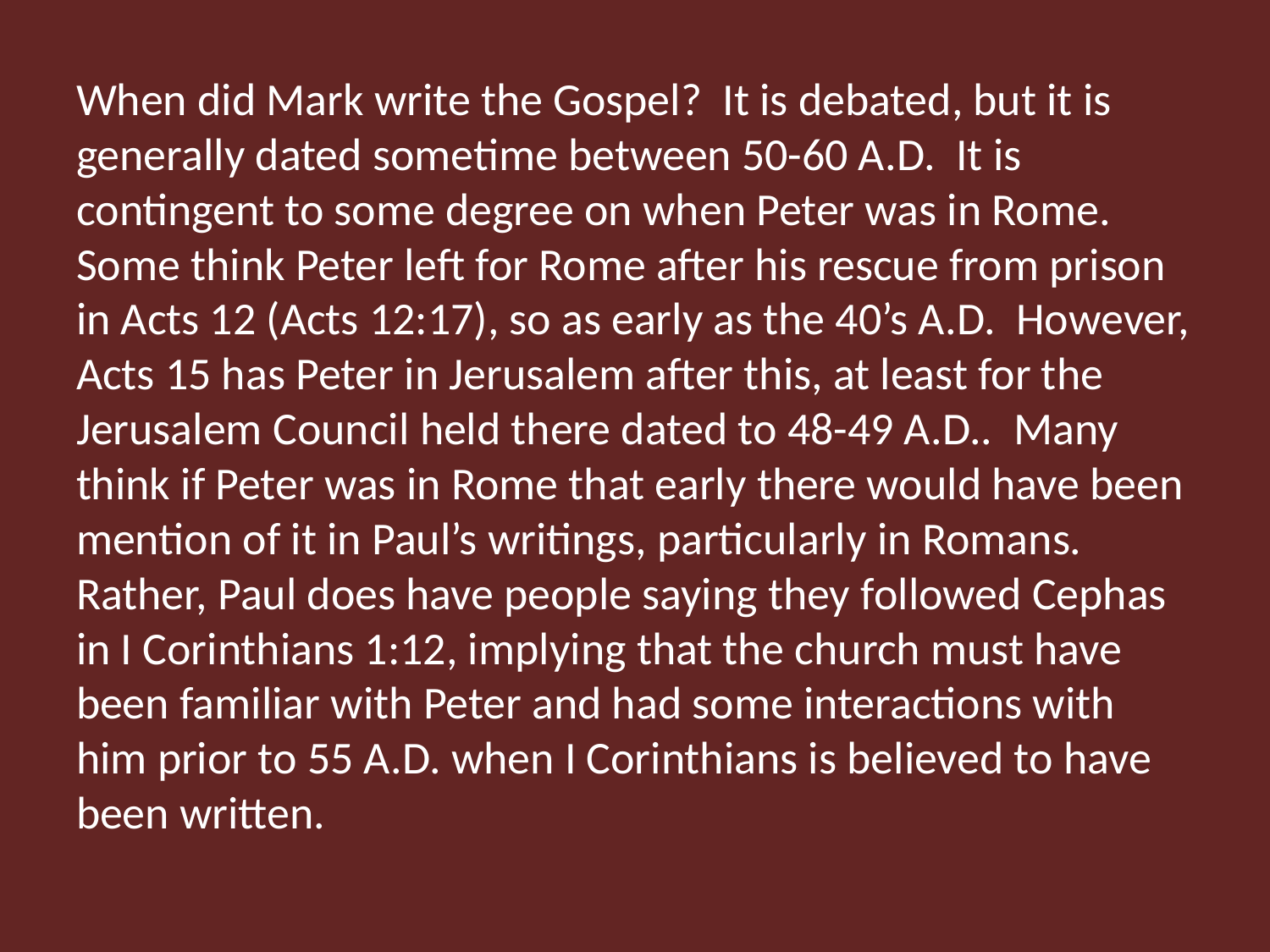

When did Mark write the Gospel?  It is debated, but it is generally dated sometime between 50-60 A.D.  It is contingent to some degree on when Peter was in Rome.  Some think Peter left for Rome after his rescue from prison in Acts 12 (Acts 12:17), so as early as the 40’s A.D.  However, Acts 15 has Peter in Jerusalem after this, at least for the Jerusalem Council held there dated to 48-49 A.D..  Many think if Peter was in Rome that early there would have been mention of it in Paul’s writings, particularly in Romans.  Rather, Paul does have people saying they followed Cephas in I Corinthians 1:12, implying that the church must have been familiar with Peter and had some interactions with him prior to 55 A.D. when I Corinthians is believed to have been written.